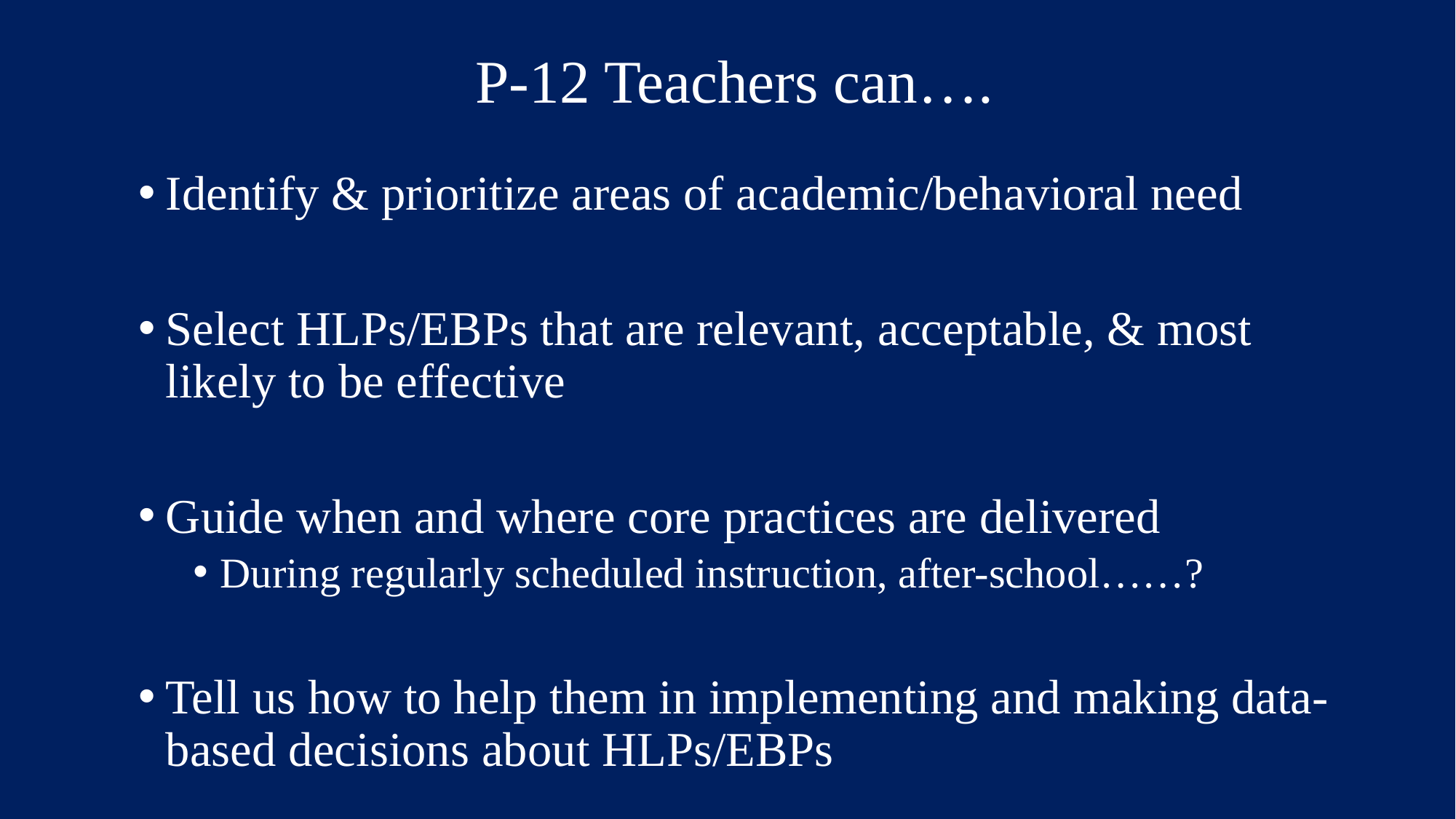

# P-12 Teachers can….
Identify & prioritize areas of academic/behavioral need

Select HLPs/EBPs that are relevant, acceptable, & most likely to be effective

Guide when and where core practices are delivered
During regularly scheduled instruction, after-school……?

Tell us how to help them in implementing and making data-based decisions about HLPs/EBPs